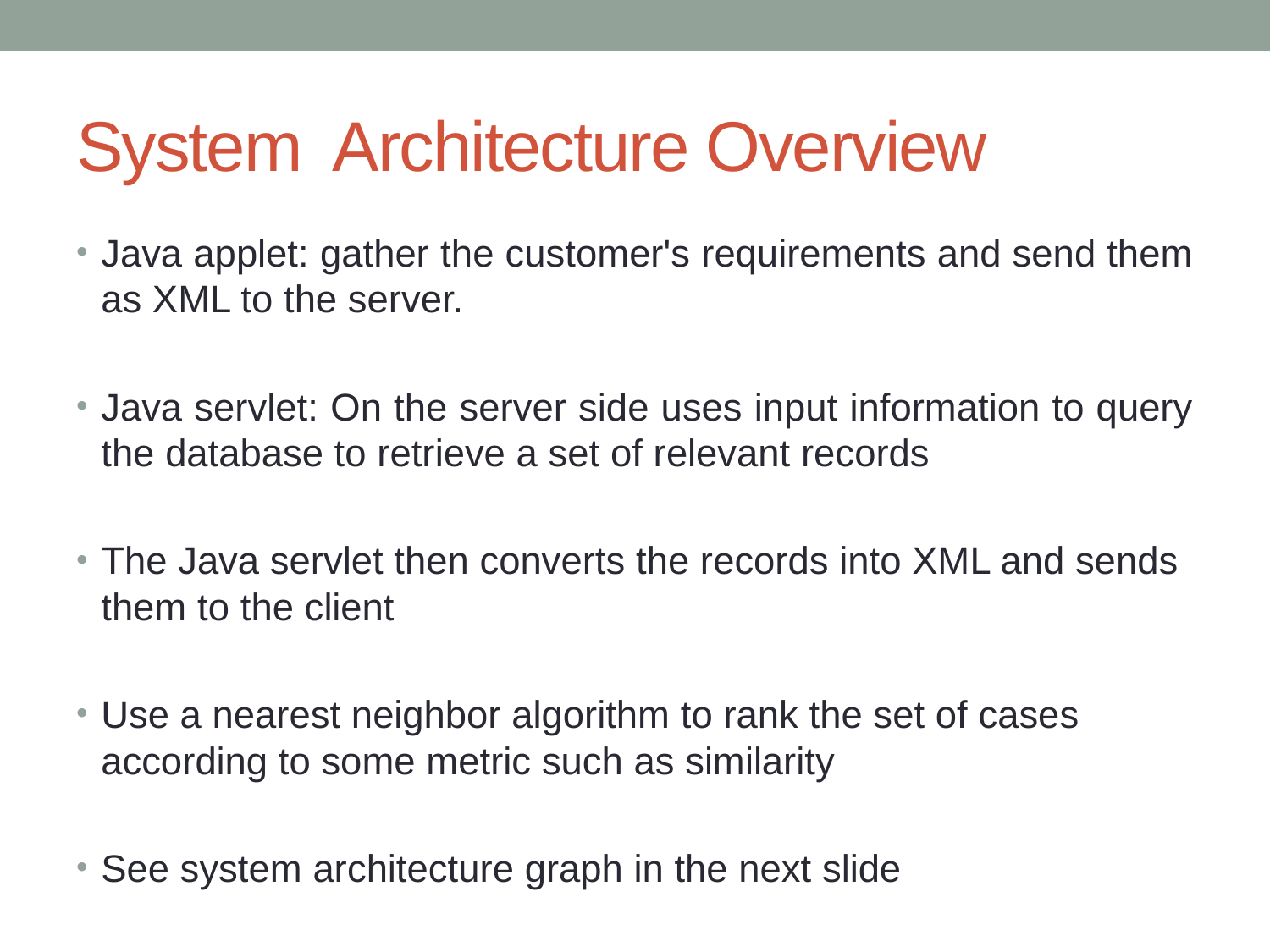

# System  Architecture Overview
Java applet: gather the customer's requirements and send them as XML to the server.

Java servlet: On the server side uses input information to query the database to retrieve a set of relevant records

The Java servlet then converts the records into XML and sends them to the client

Use a nearest neighbor algorithm to rank the set of cases according to some metric such as similarity

See system architecture graph in the next slide